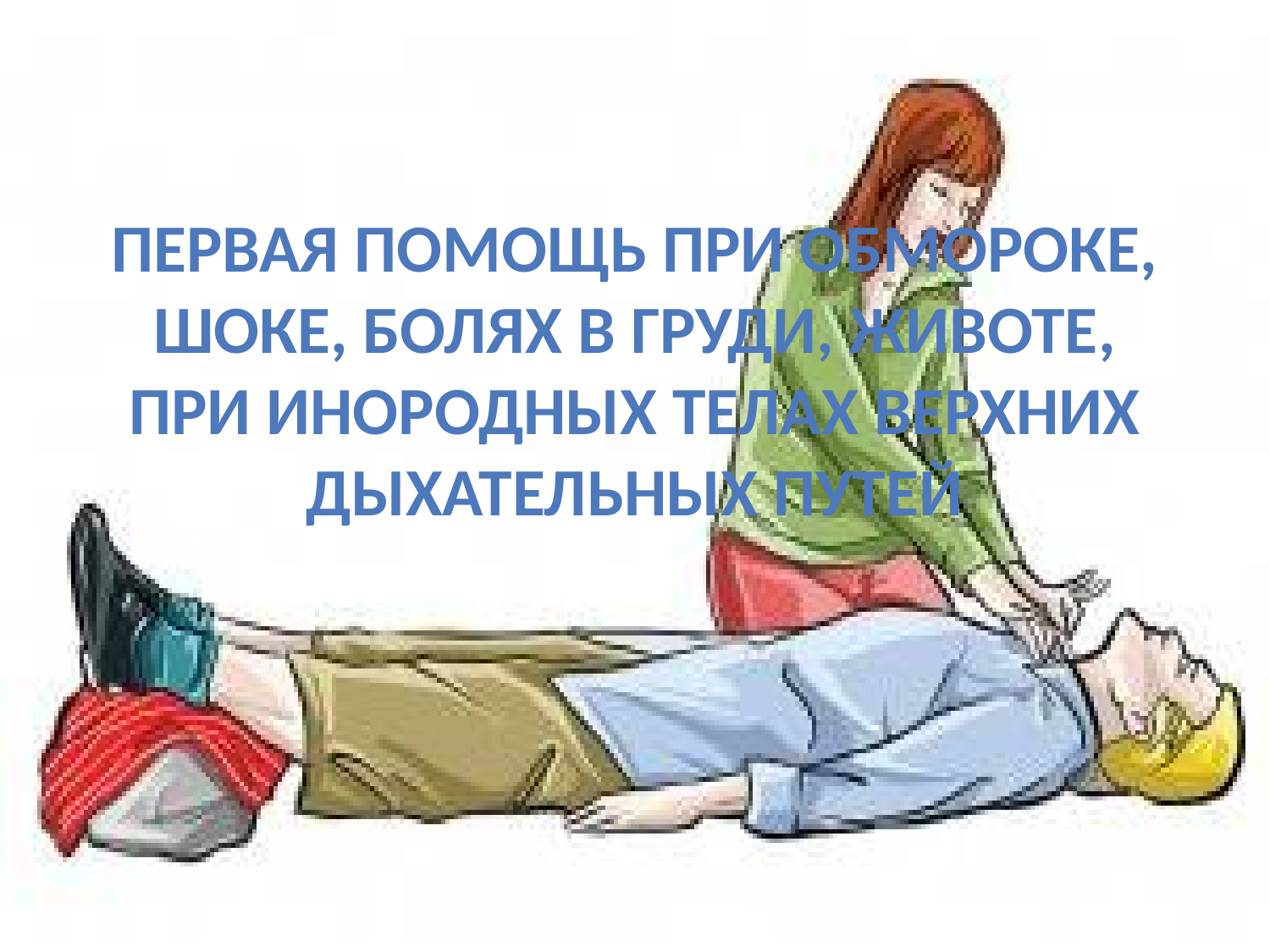

# Первая помощь при обмороке, шоке, болях в груди, животе, при инородных телах верхних дыхательных путей